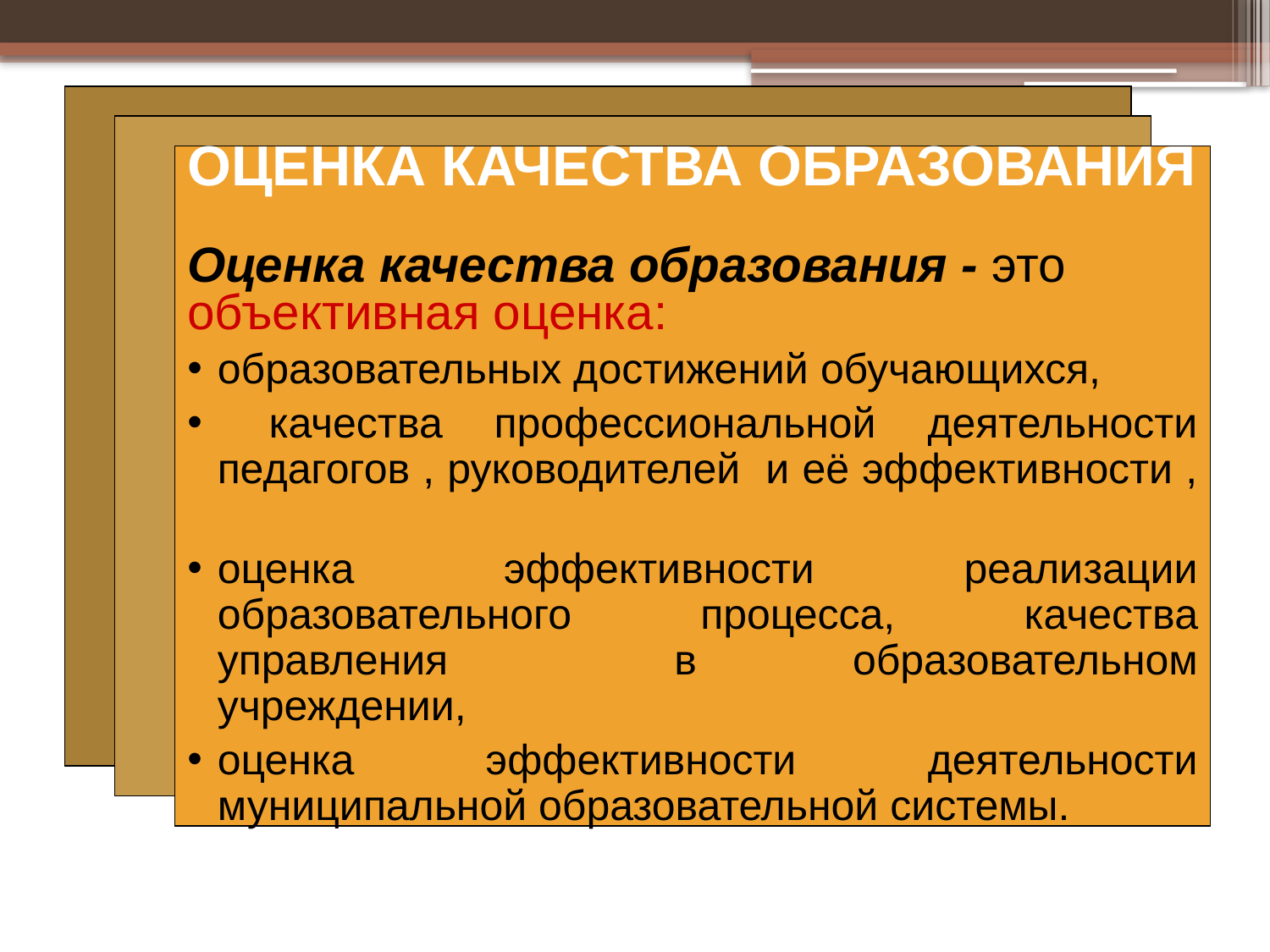

ОЦЕНКА КАЧЕСТВА ОБРАЗОВАНИЯ

Оценка качества образования - это
объективная оценка:
образовательных достижений обучающихся,
 качества профессиональной деятельности педагогов , руководителей  и её эффективности ,
оценка эффективности реализации образовательного процесса, качества управления   в 	образовательном учреждении,
оценка эффективности деятельности муниципальной образовательной системы.